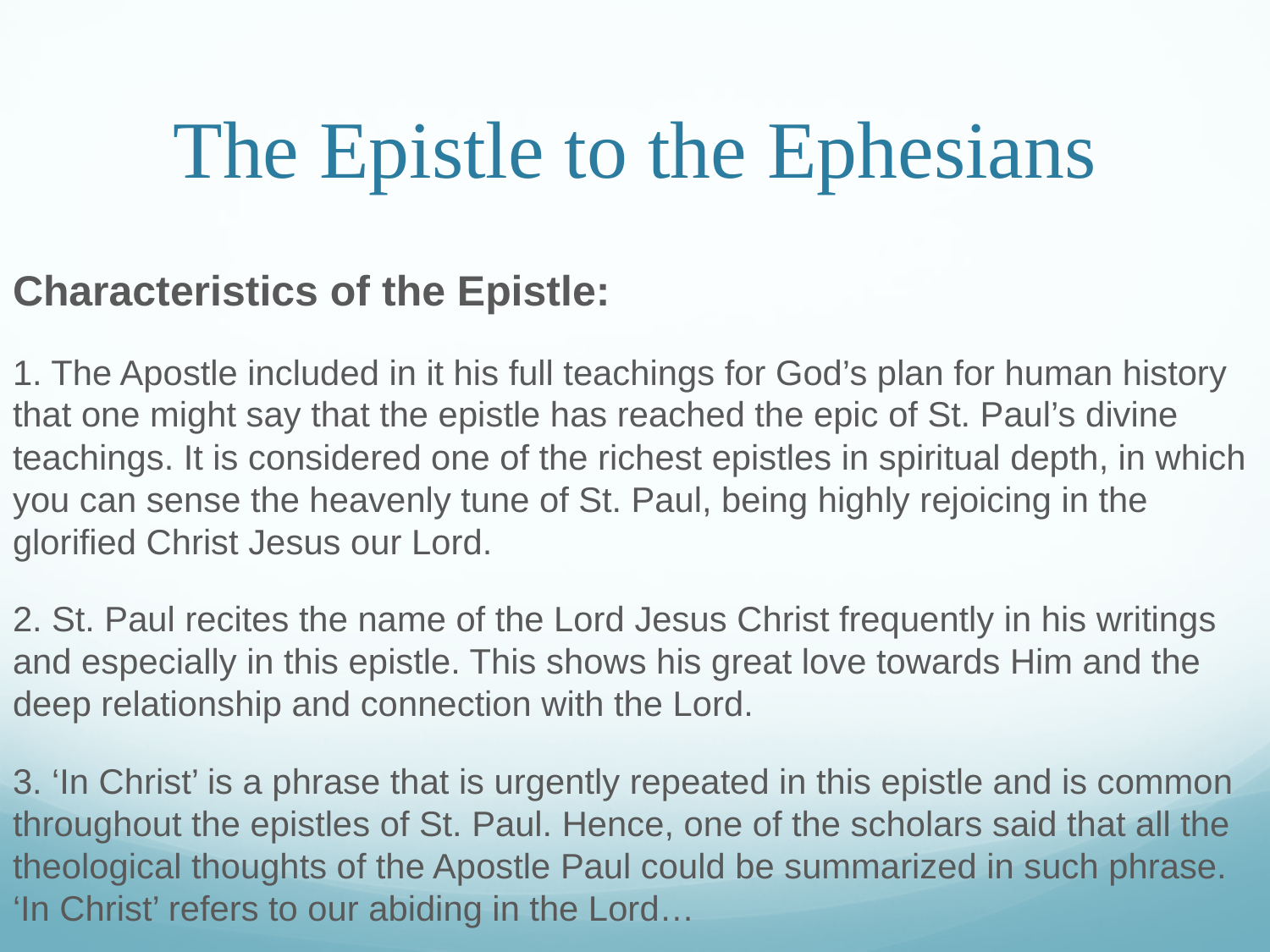

# The Epistle to the Ephesians
Characteristics of the Epistle:
1. The Apostle included in it his full teachings for God’s plan for human history that one might say that the epistle has reached the epic of St. Paul’s divine teachings. It is considered one of the richest epistles in spiritual depth, in which you can sense the heavenly tune of St. Paul, being highly rejoicing in the glorified Christ Jesus our Lord.
2. St. Paul recites the name of the Lord Jesus Christ frequently in his writings and especially in this epistle. This shows his great love towards Him and the deep relationship and connection with the Lord.
3. ‘In Christ’ is a phrase that is urgently repeated in this epistle and is common throughout the epistles of St. Paul. Hence, one of the scholars said that all the theological thoughts of the Apostle Paul could be summarized in such phrase. ‘In Christ’ refers to our abiding in the Lord…